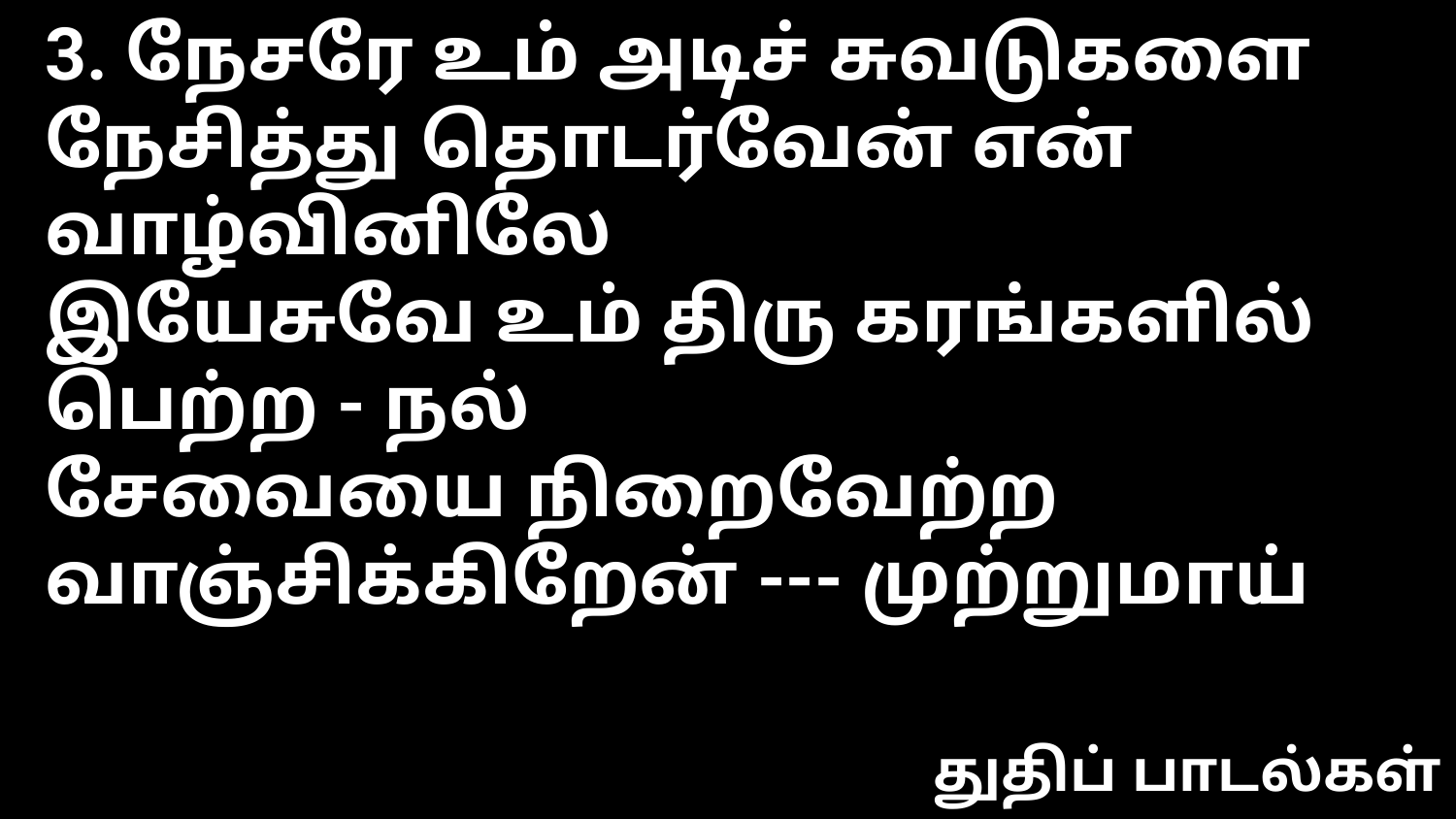

3. நேசரே உம் அடிச் சுவடுகளை
நேசித்து தொடர்வேன் என் வாழ்வினிலே
இயேசுவே உம் திரு கரங்களில் பெற்ற - நல்
சேவையை நிறைவேற்ற வாஞ்சிக்கிறேன் --- முற்றுமாய்

துதிப் பாடல்கள்